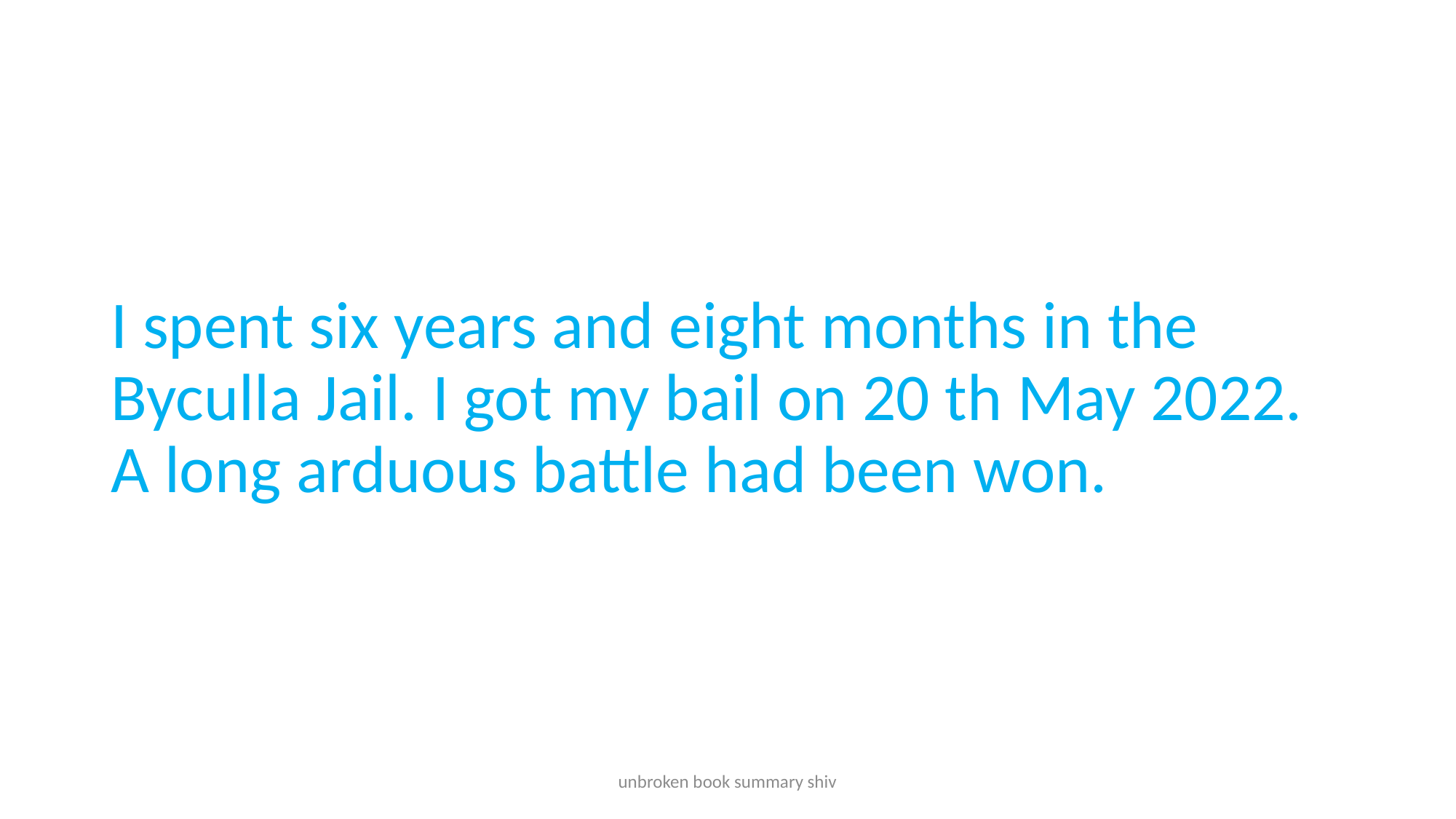

# I spent six years and eight months in the Byculla Jail. I got my bail on 20 th May 2022. A long arduous battle had been won.
unbroken book summary shiv